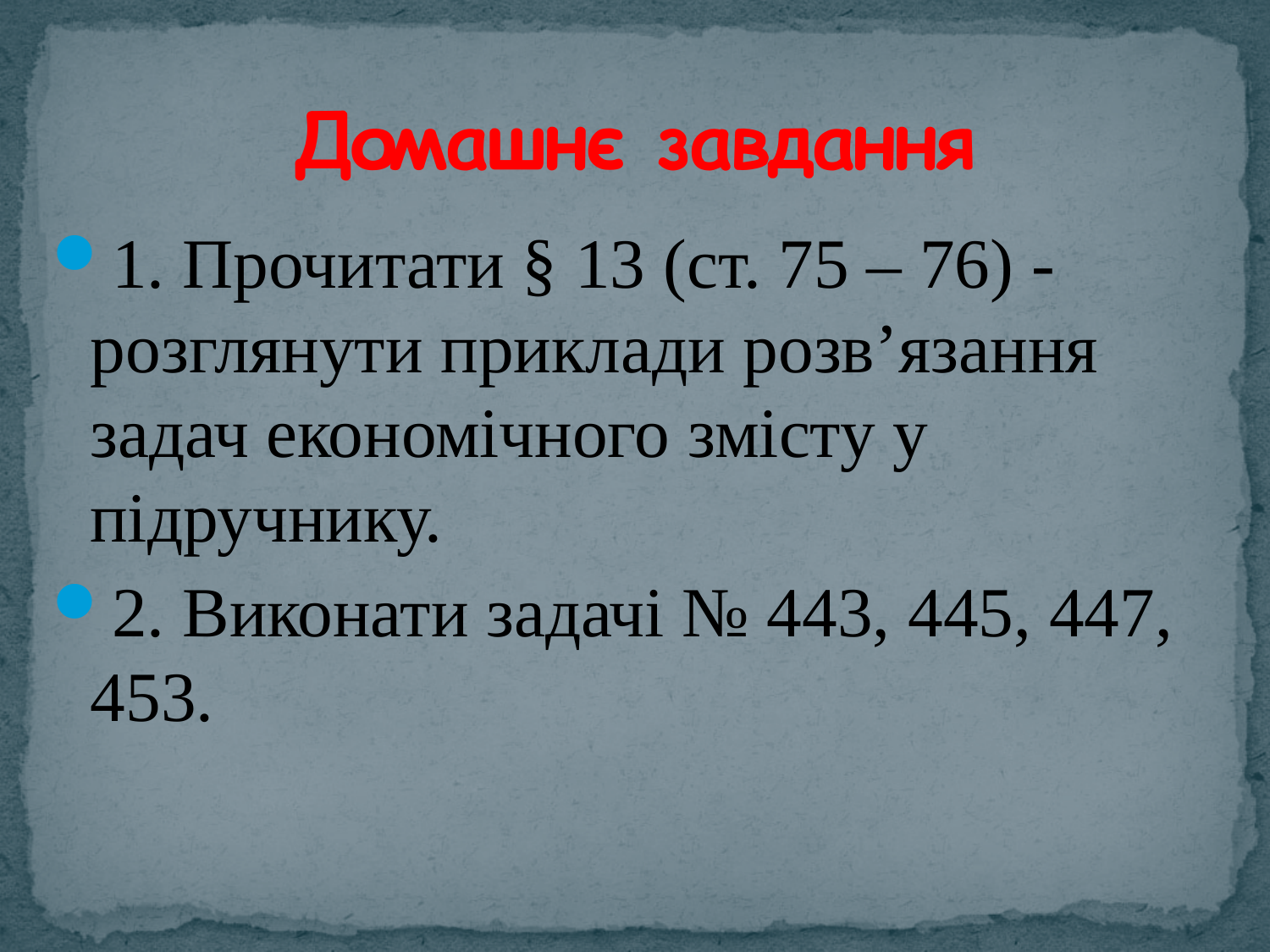

# Домашнє завдання
1. Прочитати § 13 (ст. 75 – 76) - розглянути приклади розв’язання задач економічного змісту у підручнику.
2. Виконати задачі № 443, 445, 447, 453.